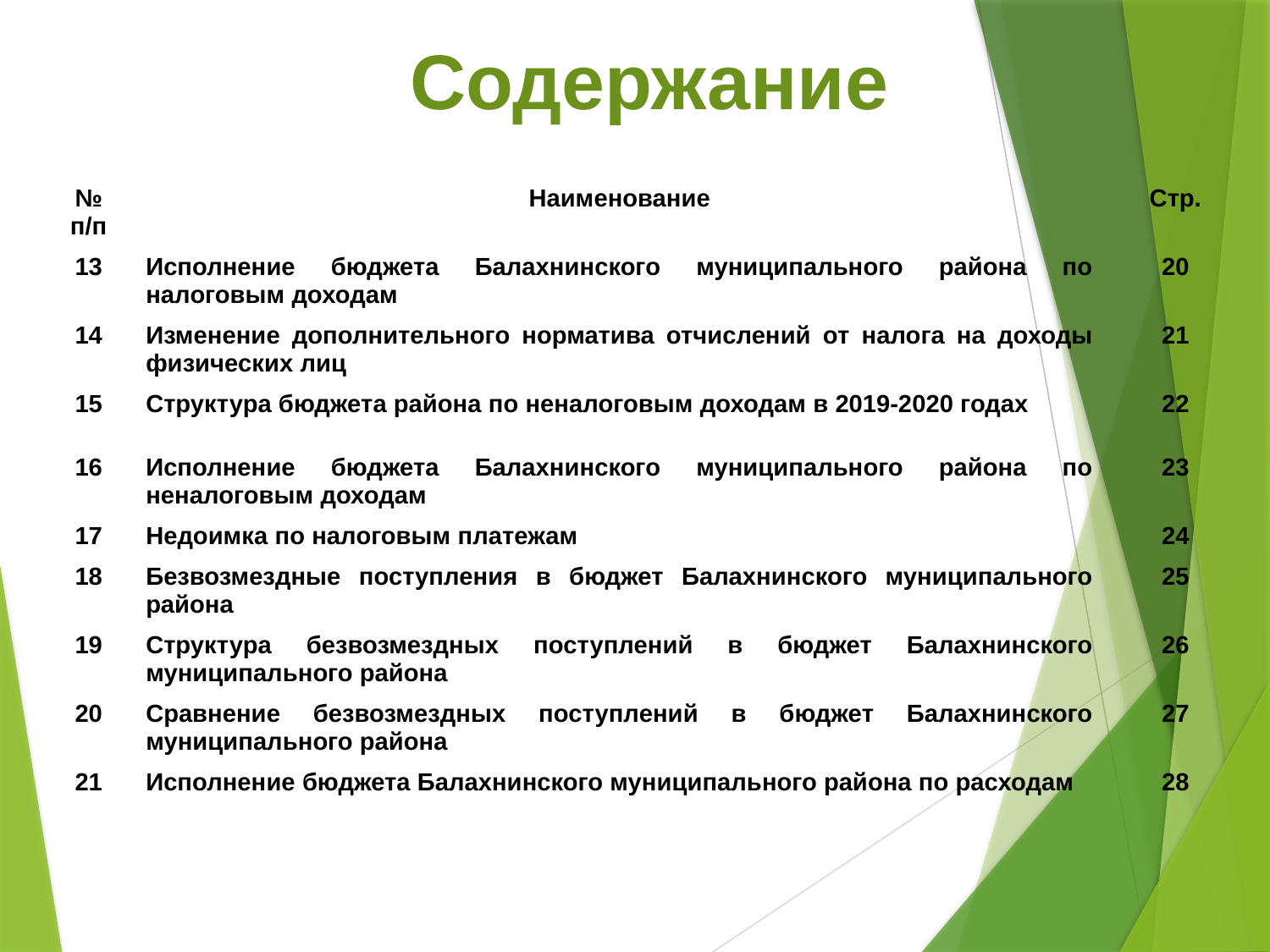

Содержание
| № п/п | Наименование | Стр. |
| --- | --- | --- |
| 13 | Исполнение бюджета Балахнинского муниципального района по налоговым доходам | 20 |
| 14 | Изменение дополнительного норматива отчислений от налога на доходы физических лиц | 21 |
| 15 | Структура бюджета района по неналоговым доходам в 2019-2020 годах | 22 |
| 16 | Исполнение бюджета Балахнинского муниципального района по неналоговым доходам | 23 |
| 17 | Недоимка по налоговым платежам | 24 |
| 18 | Безвозмездные поступления в бюджет Балахнинского муниципального района | 25 |
| 19 | Структура безвозмездных поступлений в бюджет Балахнинского муниципального района | 26 |
| 20 | Сравнение безвозмездных поступлений в бюджет Балахнинского муниципального района | 27 |
| 21 | Исполнение бюджета Балахнинского муниципального района по расходам | 28 |